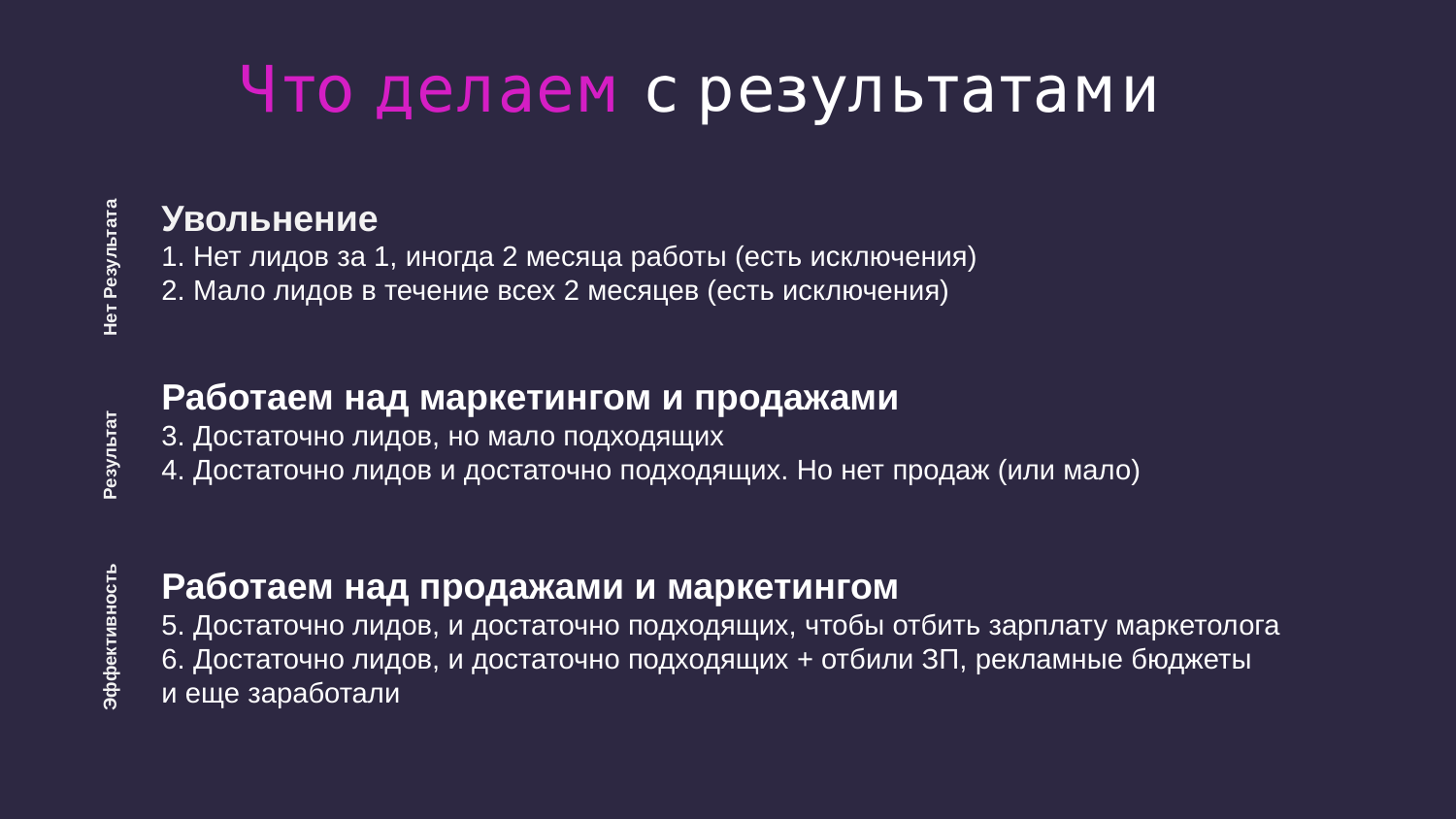

Что делаем с результатами
Увольнение
1. Нет лидов за 1, иногда 2 месяца работы (есть исключения)
2. Мало лидов в течение всех 2 месяцев (есть исключения)

Работаем над маркетингом и продажами
3. Достаточно лидов, но мало подходящих
4. Достаточно лидов и достаточно подходящих. Но нет продаж (или мало)

Работаем над продажами и маркетингом
5. Достаточно лидов, и достаточно подходящих, чтобы отбить зарплату маркетолога
6. Достаточно лидов, и достаточно подходящих + отбили ЗП, рекламные бюджеты
и еще заработали
Нет Результата
Результат
Эффективность